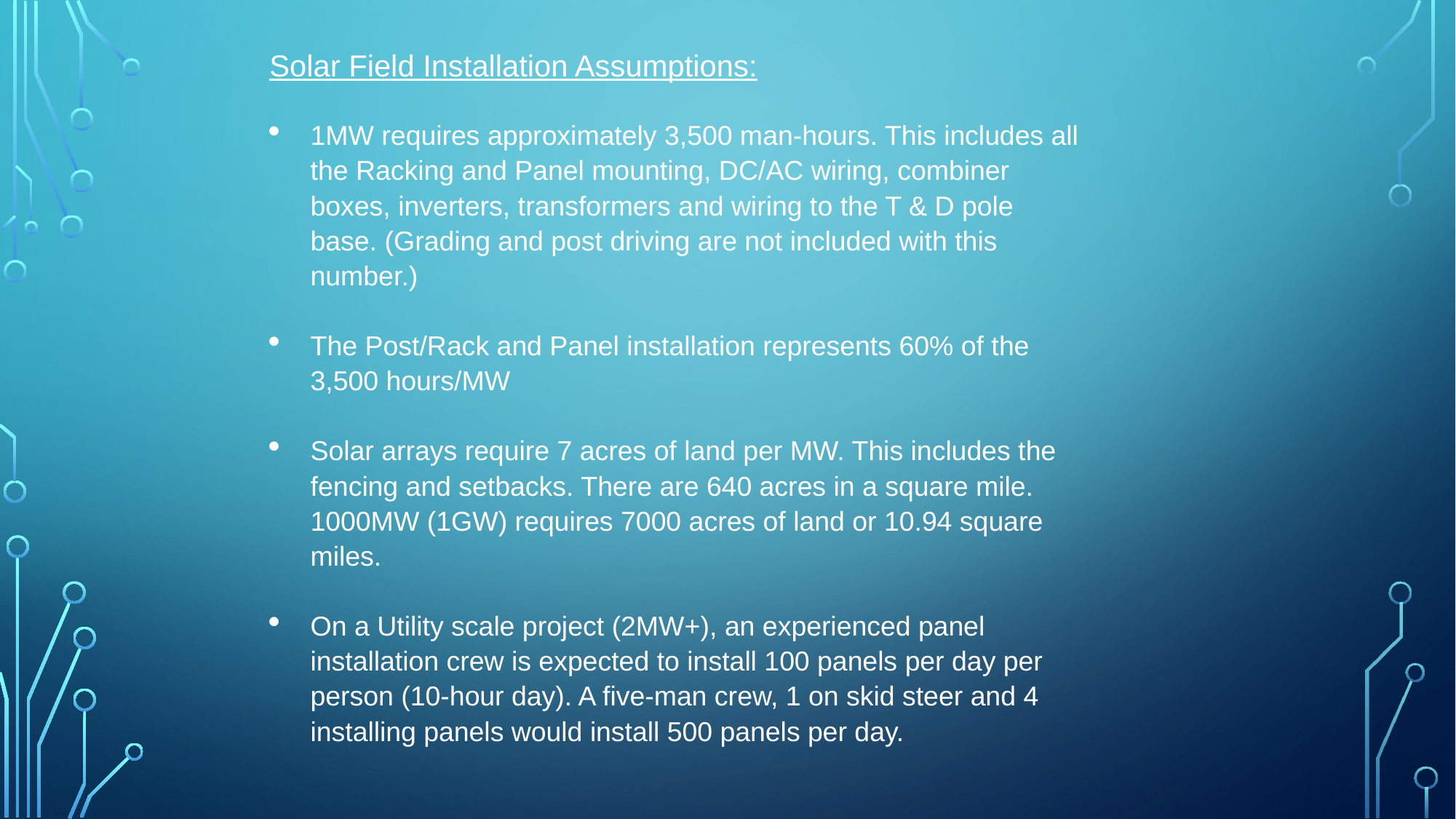

Solar Field Installation Assumptions:

1MW requires approximately 3,500 man-hours. This includes all the Racking and Panel mounting, DC/AC wiring, combiner boxes, inverters, transformers and wiring to the T & D pole base. (Grading and post driving are not included with this number.)

The Post/Rack and Panel installation represents 60% of the 3,500 hours/MW

Solar arrays require 7 acres of land per MW. This includes the fencing and setbacks. There are 640 acres in a square mile. 1000MW (1GW) requires 7000 acres of land or 10.94 square miles.

On a Utility scale project (2MW+), an experienced panel installation crew is expected to install 100 panels per day per person (10-hour day). A five-man crew, 1 on skid steer and 4 installing panels would install 500 panels per day.